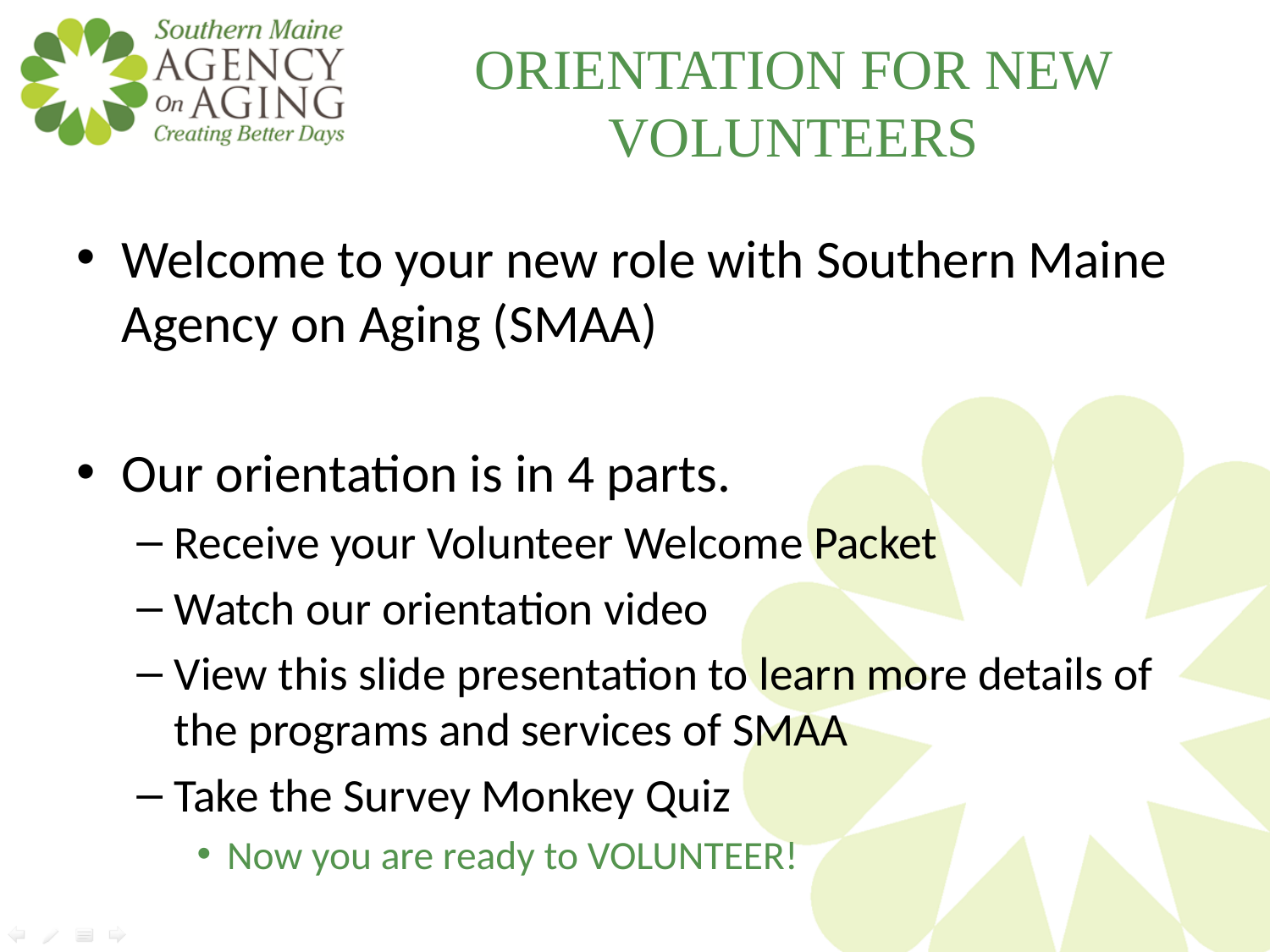

# ORIENTATION FOR NEW VOLUNTEERS
Welcome to your new role with Southern Maine Agency on Aging (SMAA)

Our orientation is in 4 parts.
Receive your Volunteer Welcome Packet
Watch our orientation video
View this slide presentation to learn more details of the programs and services of SMAA
Take the Survey Monkey Quiz
Now you are ready to VOLUNTEER!